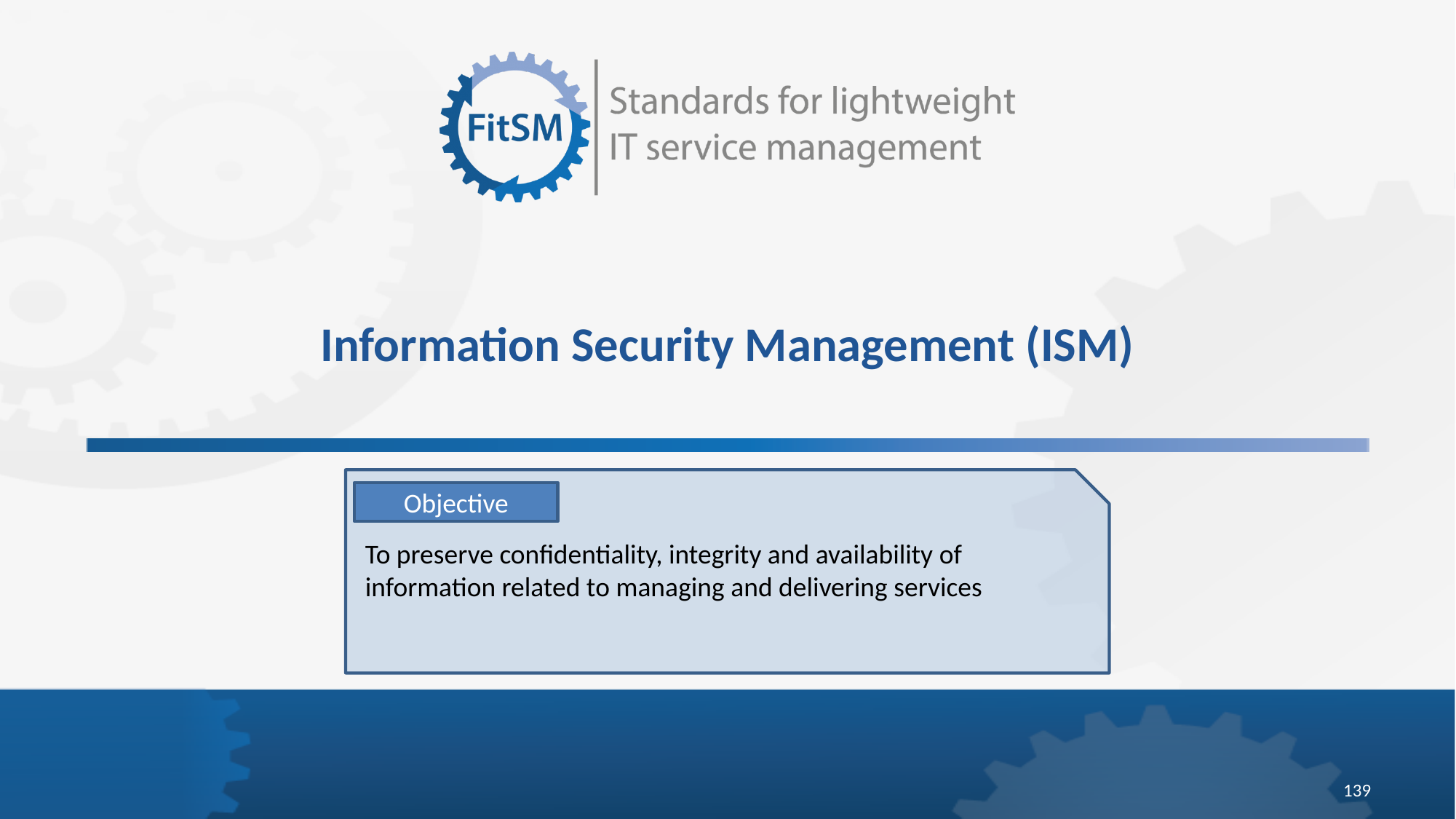

# Information Security Management (ISM)

Objective
To preserve confidentiality, integrity and availability of information related to managing and delivering services
139